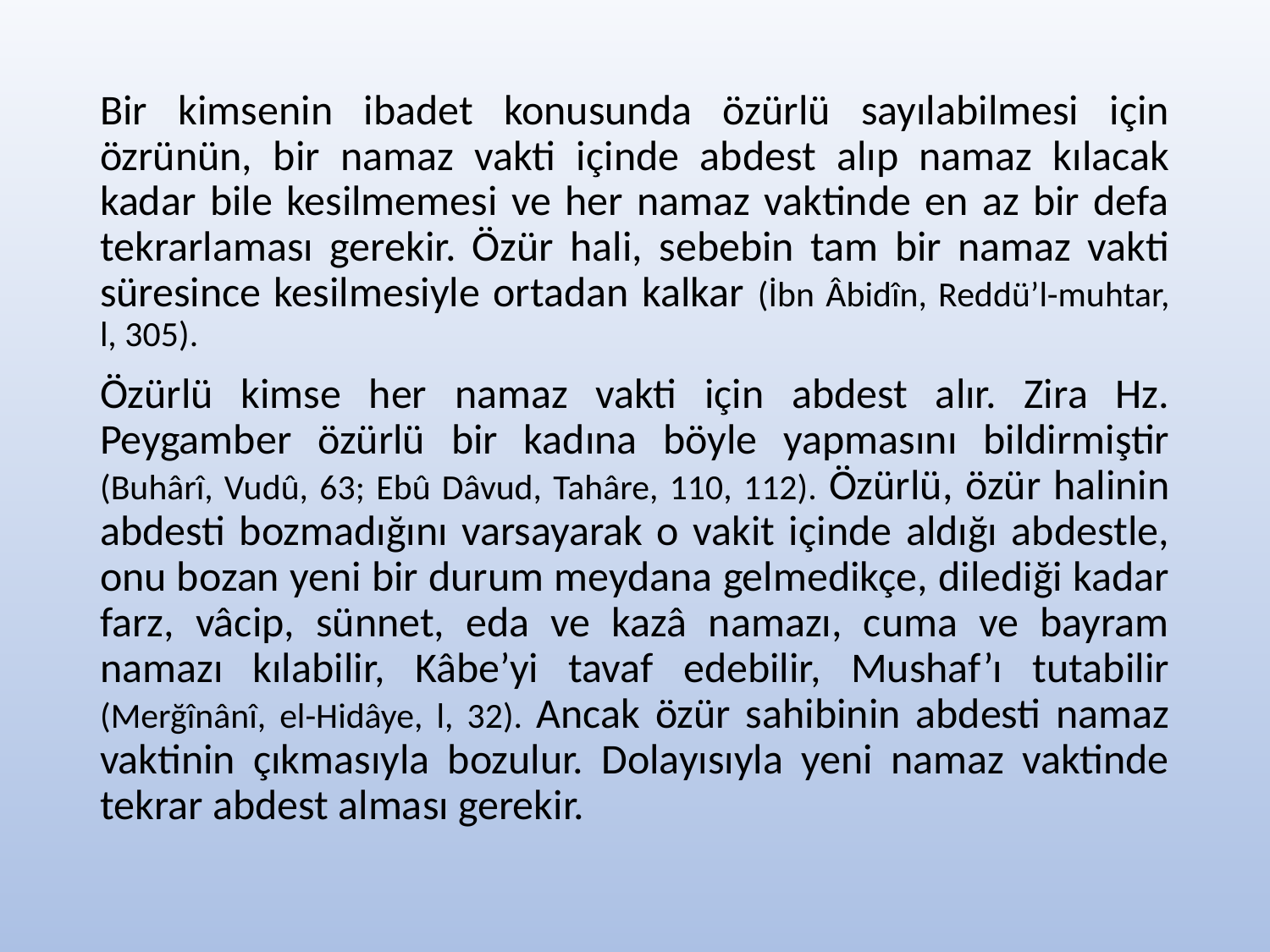

#
Bir kimsenin ibadet konusunda özürlü sayılabilmesi için özrünün, bir namaz vakti içinde abdest alıp namaz kılacak kadar bile kesilmemesi ve her namaz vaktinde en az bir defa tekrarlaması gerekir. Özür hali, sebebin tam bir namaz vakti süresince kesilmesiyle ortadan kalkar (İbn Âbidîn, Reddü’l-muhtar, l, 305).
Özürlü kimse her namaz vakti için abdest alır. Zira Hz. Peygamber özürlü bir kadına böyle yapmasını bildirmiştir (Buhârî, Vudû, 63; Ebû Dâvud, Tahâre, 110, 112). Özürlü, özür halinin abdesti bozmadığını varsayarak o vakit içinde aldığı abdestle, onu bozan yeni bir durum meydana gelmedikçe, dilediği kadar farz, vâcip, sünnet, eda ve kazâ namazı, cuma ve bayram namazı kılabilir, Kâbe’yi tavaf edebilir, Mushaf’ı tutabilir (Merğînânî, el-Hidâye, l, 32). Ancak özür sahibinin abdesti namaz vaktinin çıkmasıyla bozulur. Dolayısıyla yeni namaz vaktinde tekrar abdest alması gerekir.